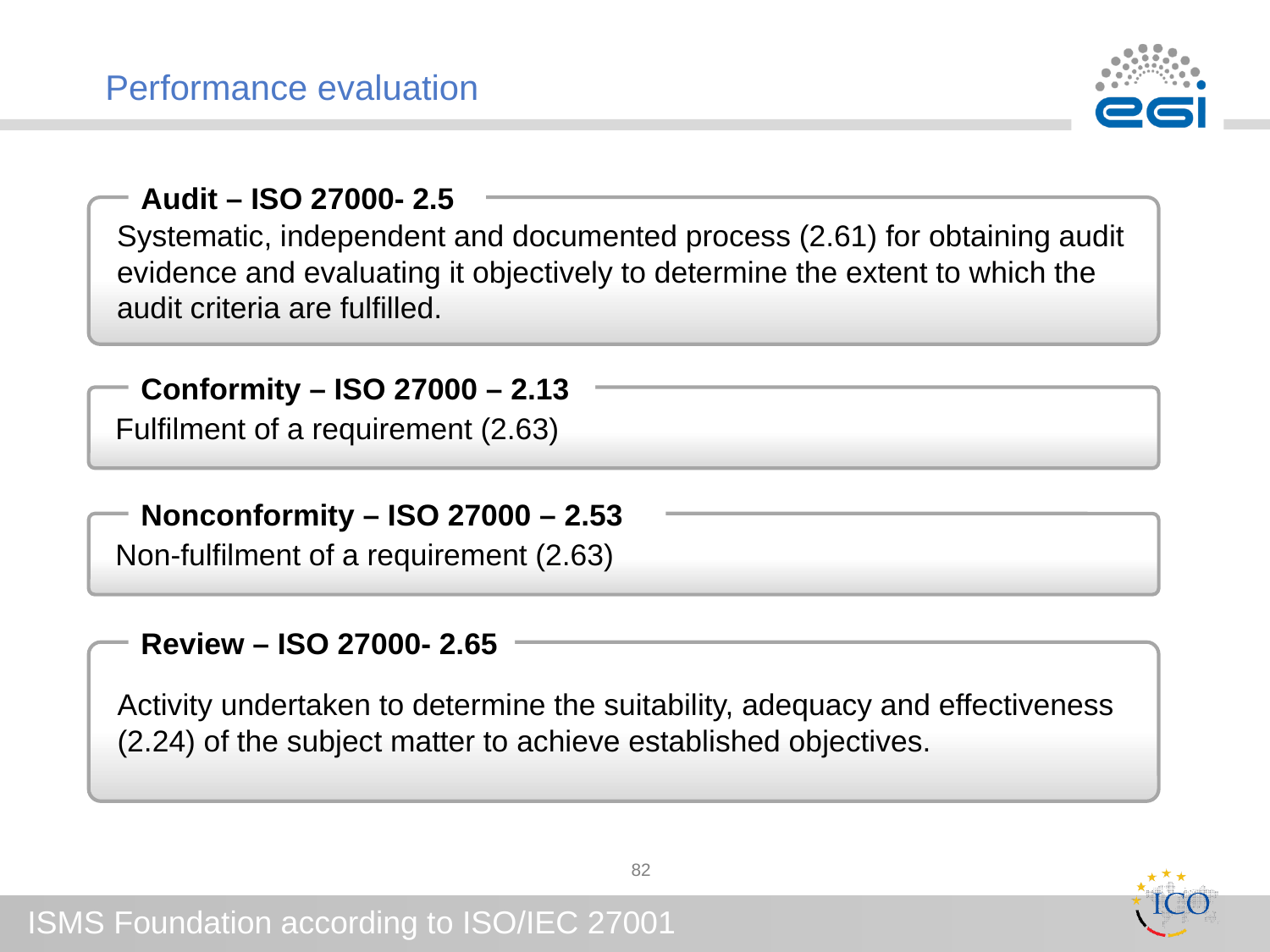

# Performance evaluation
Audit – ISO 27000- 2.5
Systematic, independent and documented process (2.61) for obtaining audit evidence and evaluating it objectively to determine the extent to which the audit criteria are fulfilled.
Conformity – ISO 27000 – 2.13
Fulfilment of a requirement (2.63)
Nonconformity – ISO 27000 – 2.53
Non-fulfilment of a requirement (2.63)
Review – ISO 27000- 2.65
Activity undertaken to determine the suitability, adequacy and effectiveness (2.24) of the subject matter to achieve established objectives.